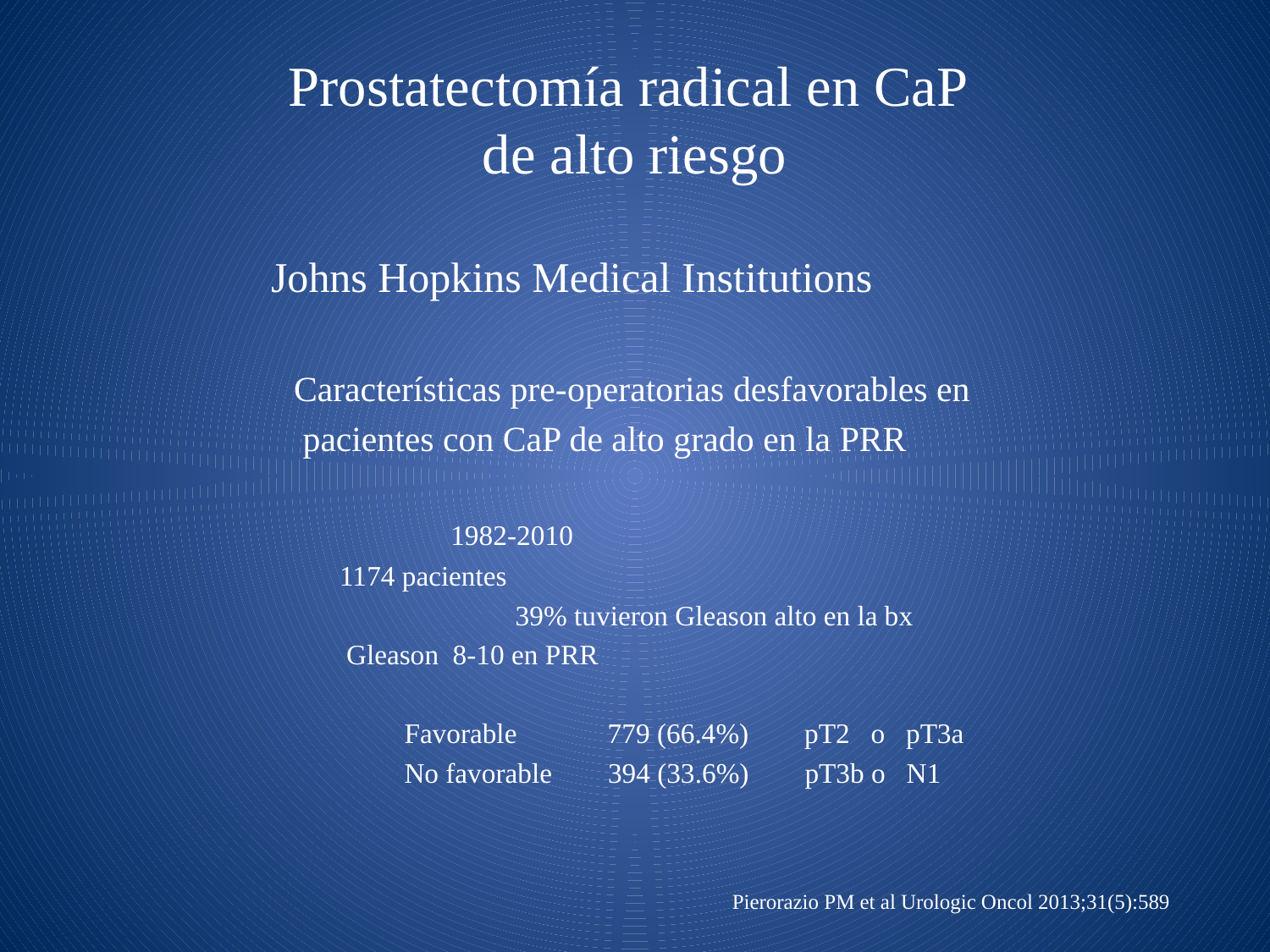

# Prostatectomía radical en CaP de alto riesgo
      Johns Hopkins Medical Institutions

         Características pre-operatorias desfavorables en
          pacientes con CaP de alto grado en la PRR

		       1982-2010
                  1174 pacientes
			39% tuvieron Gleason alto en la bx
                   Gleason  8-10 en PRR

Favorable             779 (66.4%)        pT2   o   pT3a
No favorable        394 (33.6%)        pT3b o   N1
Pierorazio PM et al Urologic Oncol 2013;31(5):589